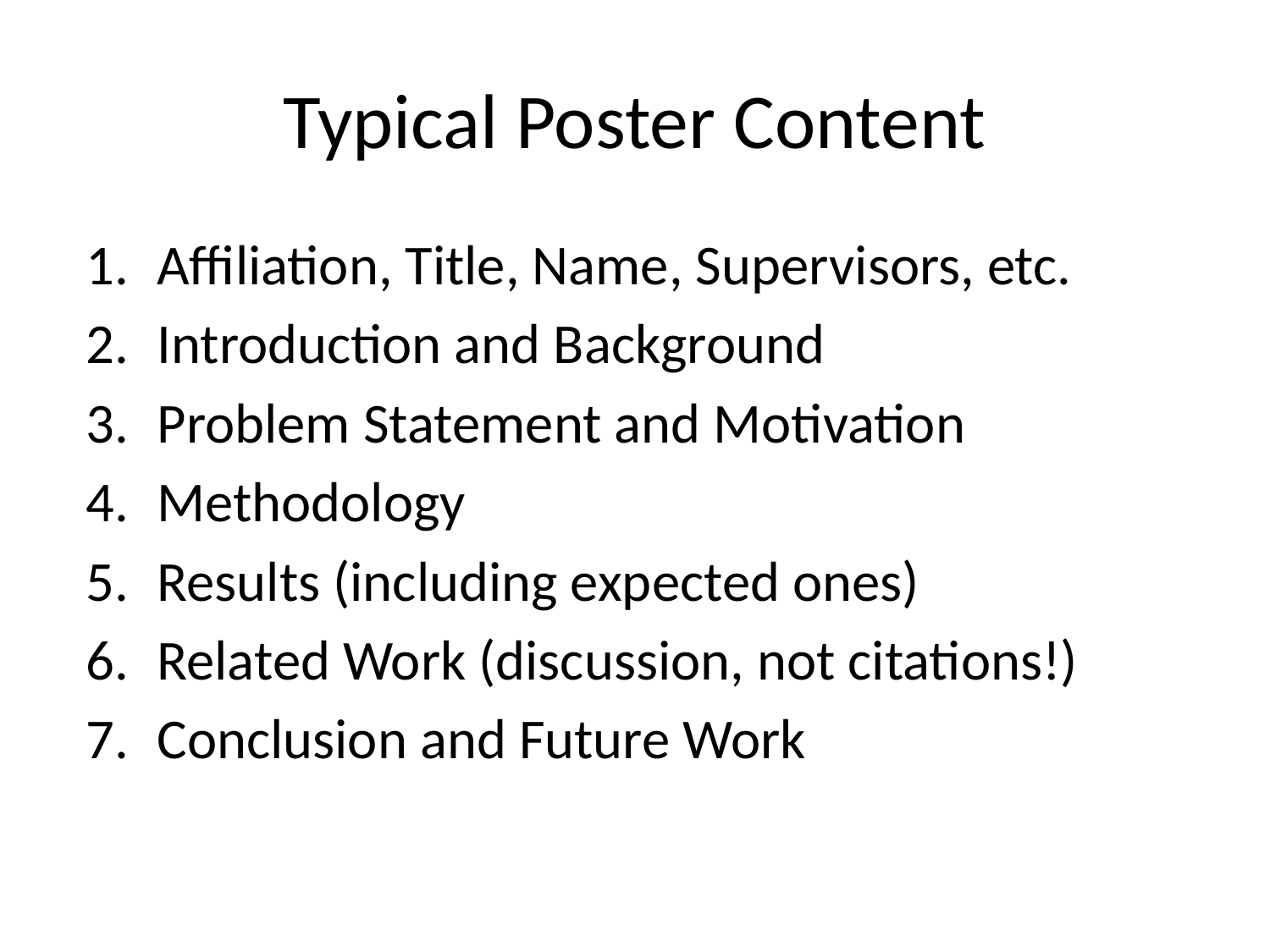

# Typical Poster Content
Affiliation, Title, Name, Supervisors, etc.
Introduction and Background
Problem Statement and Motivation
Methodology
Results (including expected ones)
Related Work (discussion, not citations!)
Conclusion and Future Work